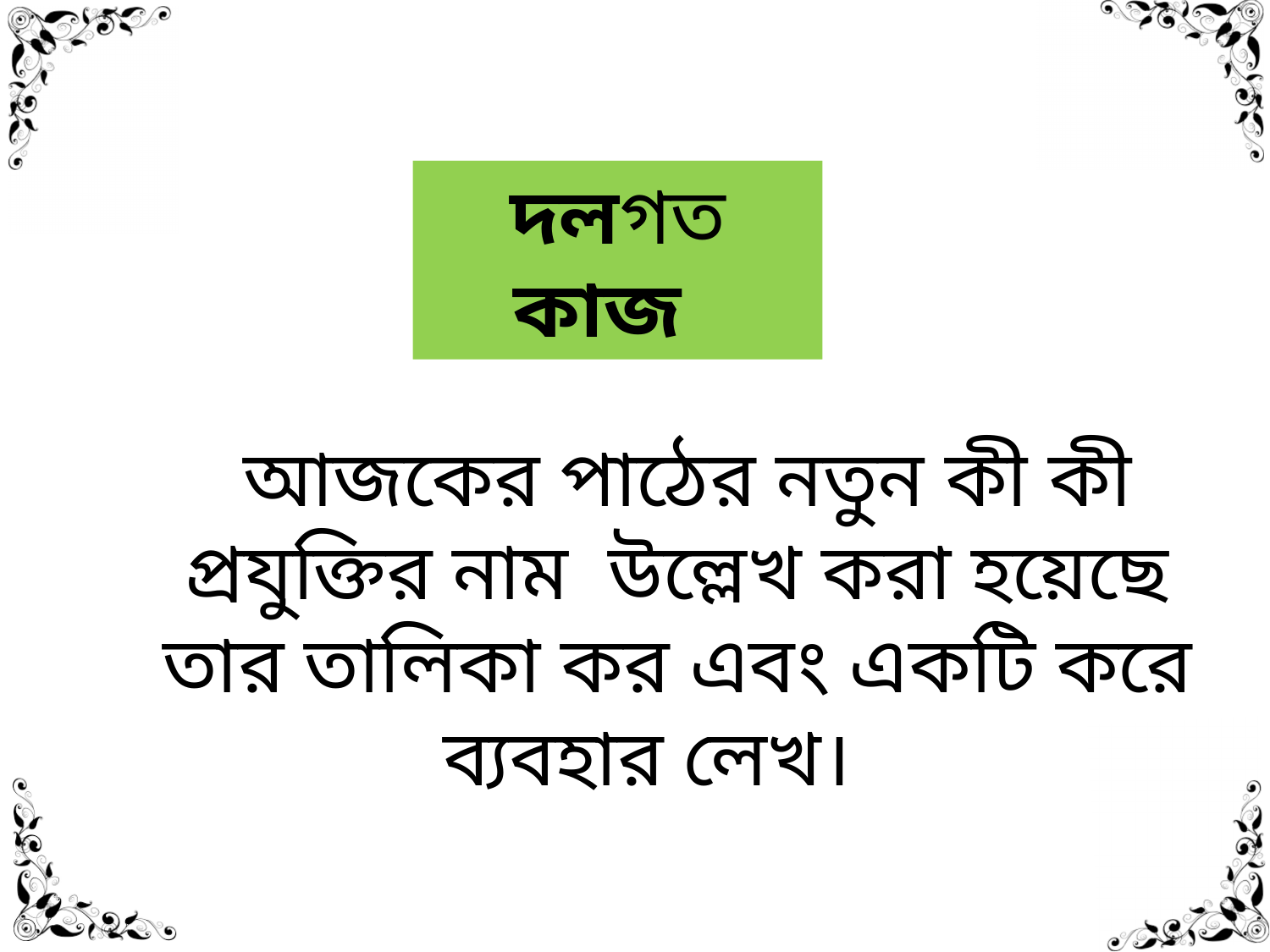

দলগত কাজ
 আজকের পাঠের নতুন কী কী প্রযুক্তির নাম  উল্লেখ করা হয়েছে তার তালিকা কর এবং একটি করে ব্যবহার লেখ।